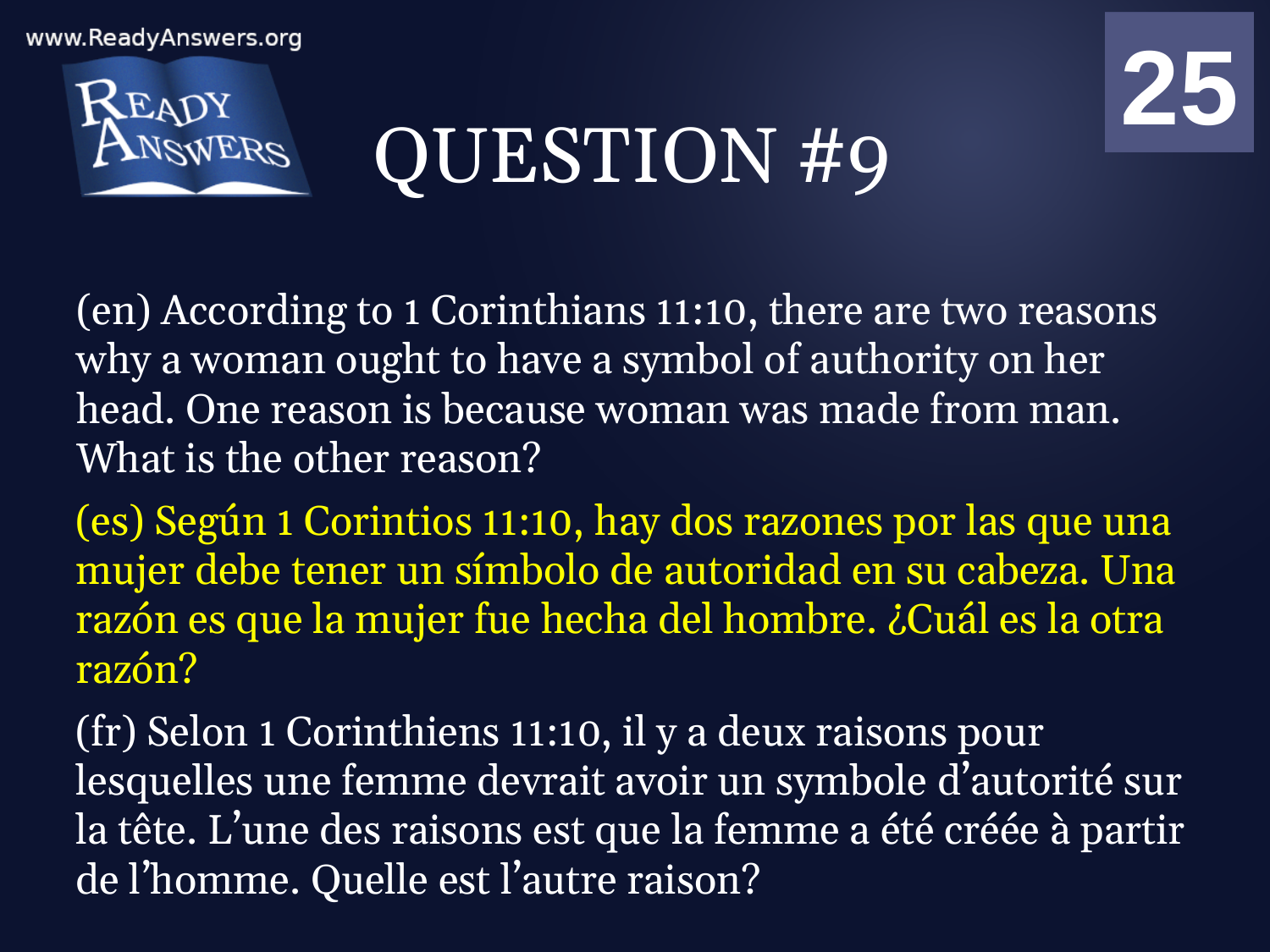

01
02
03
04
05
06
07
08
09
10
11
12
13
14
15
16
17
18
19
20
21
22
23
24
25
00
# QUESTION #9
(en) According to 1 Corinthians 11:10, there are two reasons why a woman ought to have a symbol of authority on her head. One reason is because woman was made from man. What is the other reason?
(es) Según 1 Corintios 11:10, hay dos razones por las que una mujer debe tener un símbolo de autoridad en su cabeza. Una razón es que la mujer fue hecha del hombre. ¿Cuál es la otra razón?
(fr) Selon 1 Corinthiens 11:10, il y a deux raisons pour lesquelles une femme devrait avoir un symbole d’autorité sur la tête. L’une des raisons est que la femme a été créée à partir de l’homme. Quelle est l’autre raison?